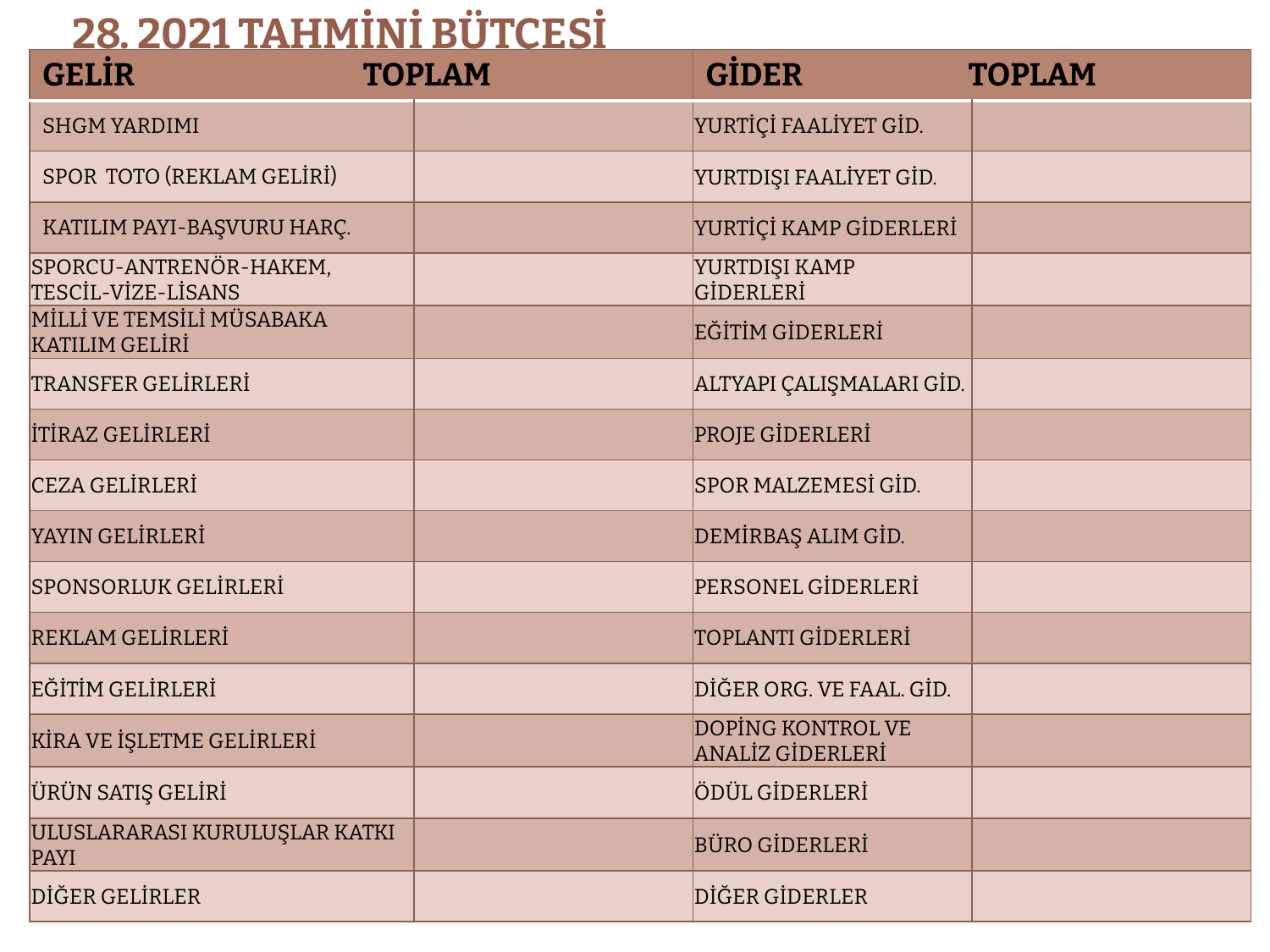

# 28. 2021 TAHMİNİ BÜTÇESİ
| GELİR TOPLAM |  | GİDER TOPLAM |  |
| --- | --- | --- | --- |
| SHGM YARDIMI |  | YURTİÇİ FAALİYET GİD. |  |
| SPOR TOTO (REKLAM GELİRİ) |  | YURTDIŞI FAALİYET GİD. |  |
| KATILIM PAYI-BAŞVURU HARÇ. |  | YURTİÇİ KAMP GİDERLERİ |  |
| SPORCU-ANTRENÖR-HAKEM, TESCİL-VİZE-LİSANS |  | YURTDIŞI KAMP GİDERLERİ |  |
| MİLLİ VE TEMSİLİ MÜSABAKA KATILIM GELİRİ |  | EĞİTİM GİDERLERİ |  |
| TRANSFER GELİRLERİ |  | ALTYAPI ÇALIŞMALARI GİD. |  |
| İTİRAZ GELİRLERİ |  | PROJE GİDERLERİ |  |
| CEZA GELİRLERİ |  | SPOR MALZEMESİ GİD. |  |
| YAYIN GELİRLERİ |  | DEMİRBAŞ ALIM GİD. |  |
| SPONSORLUK GELİRLERİ |  | PERSONEL GİDERLERİ |  |
| REKLAM GELİRLERİ |  | TOPLANTI GİDERLERİ |  |
| EĞİTİM GELİRLERİ |  | DİĞER ORG. VE FAAL. GİD. |  |
| KİRA VE İŞLETME GELİRLERİ |  | DOPİNG KONTROL VE ANALİZ GİDERLERİ |  |
| ÜRÜN SATIŞ GELİRİ |  | ÖDÜL GİDERLERİ |  |
| ULUSLARARASI KURULUŞLAR KATKI PAYI |  | BÜRO GİDERLERİ |  |
| DİĞER GELİRLER |  | DİĞER GİDERLER |  |